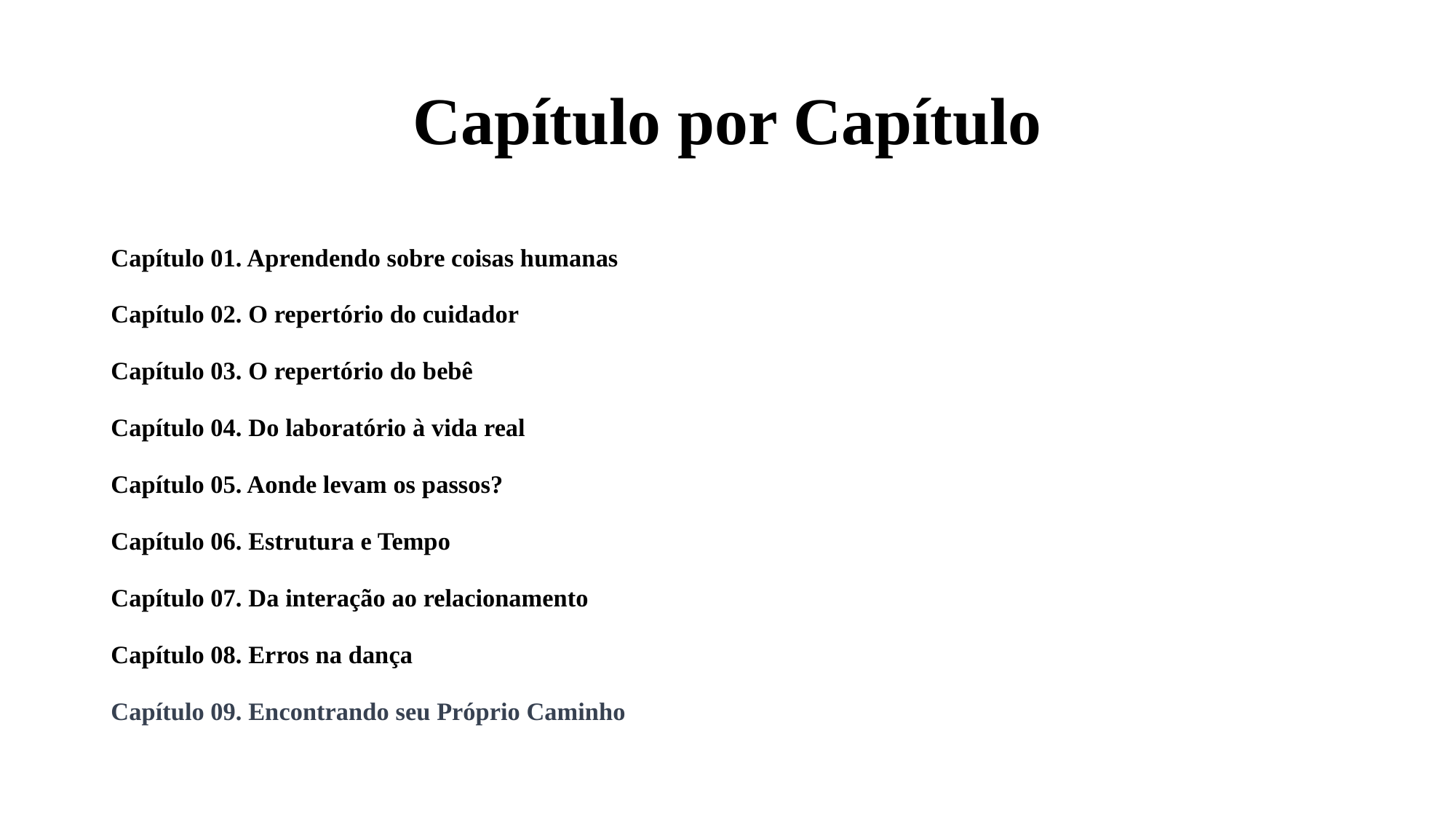

# Capítulo por Capítulo
Capítulo 01. Aprendendo sobre coisas humanas
Capítulo 02. O repertório do cuidador
Capítulo 03. O repertório do bebê
Capítulo 04. Do laboratório à vida real
Capítulo 05. Aonde levam os passos?
Capítulo 06. Estrutura e Tempo
Capítulo 07. Da interação ao relacionamento
Capítulo 08. Erros na dança
Capítulo 09. Encontrando seu Próprio Caminho